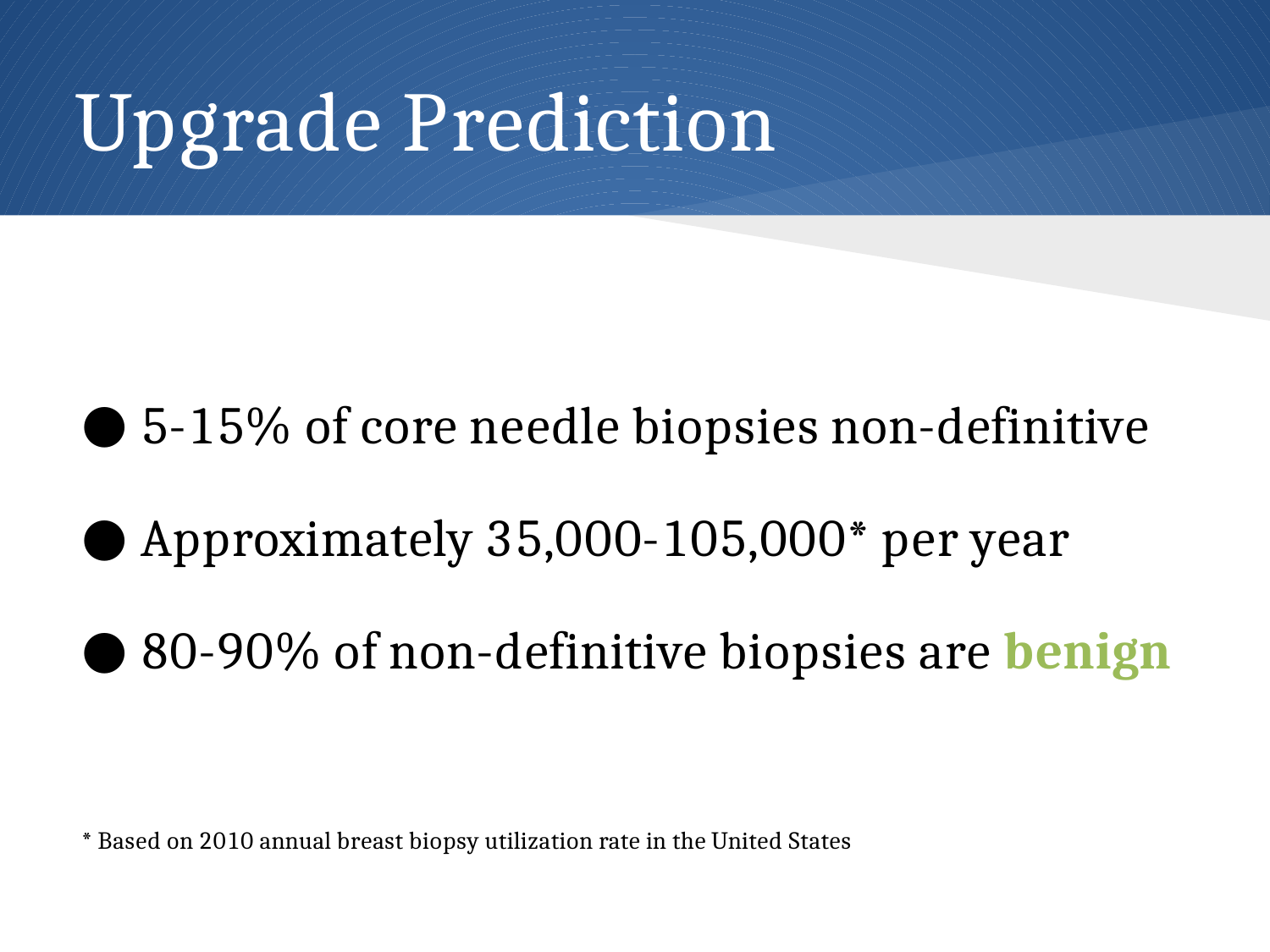

# Upgrade Prediction

5-15% of core needle biopsies non-definitive
Approximately 35,000-105,000* per year
80-90% of non-definitive biopsies are benign

* Based on 2010 annual breast biopsy utilization rate in the United States